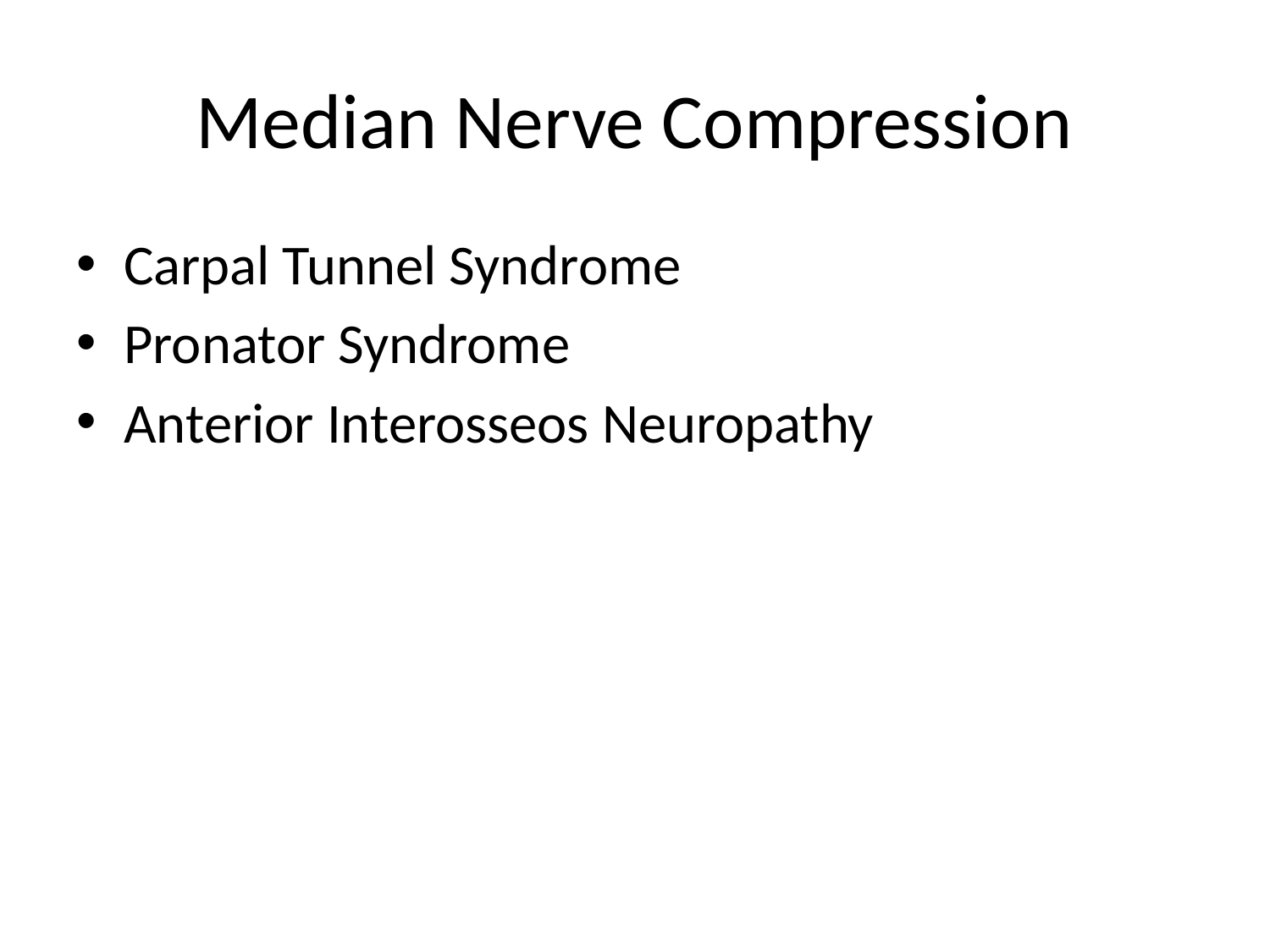

# Median Nerve Compression
Carpal Tunnel Syndrome
Pronator Syndrome
Anterior Interosseos Neuropathy